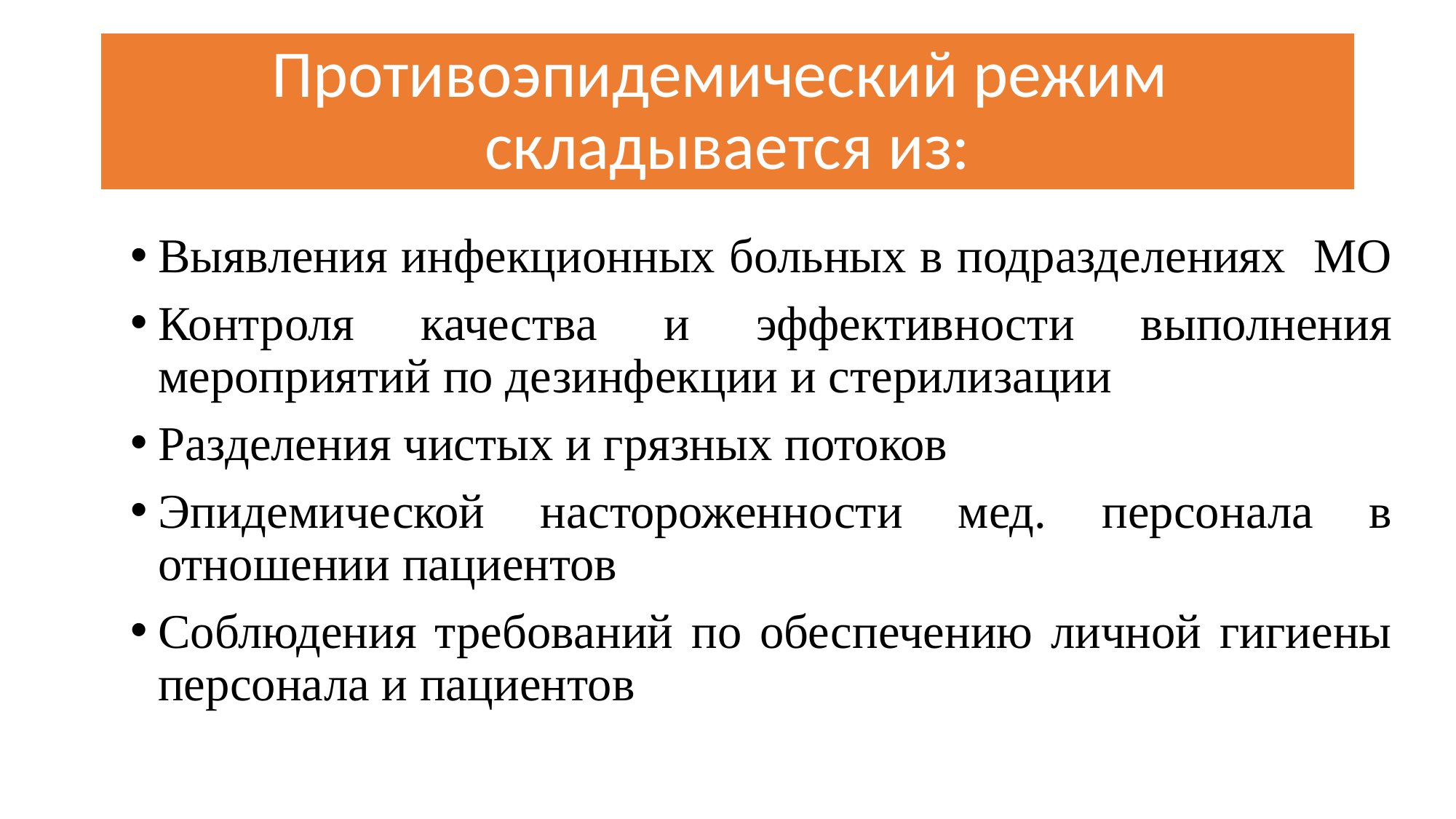

# Противоэпидемический режим  складывается из:
Выявления инфекционных больных в подразделениях  МО
Контроля качества и эффективности выполнения мероприятий по дезинфекции и стерилизации
Разделения чистых и грязных потоков
Эпидемической настороженности мед. персонала в отношении пациентов
Соблюдения требований по обеспечению личной гигиены персонала и пациентов